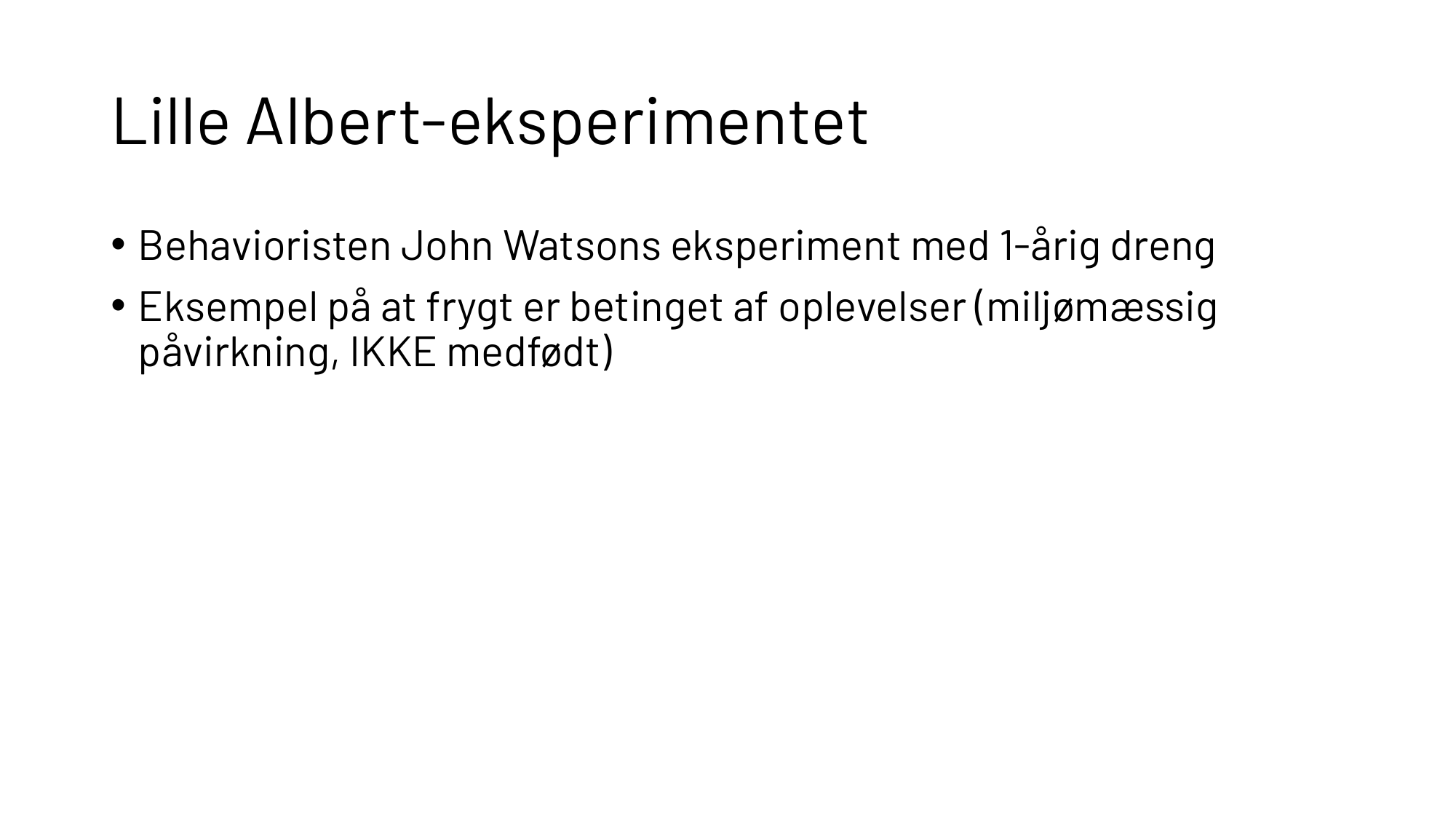

# Lille Albert-eksperimentet
Behavioristen John Watsons eksperiment med 1-årig dreng
Eksempel på at frygt er betinget af oplevelser (miljømæssig påvirkning, IKKE medfødt)